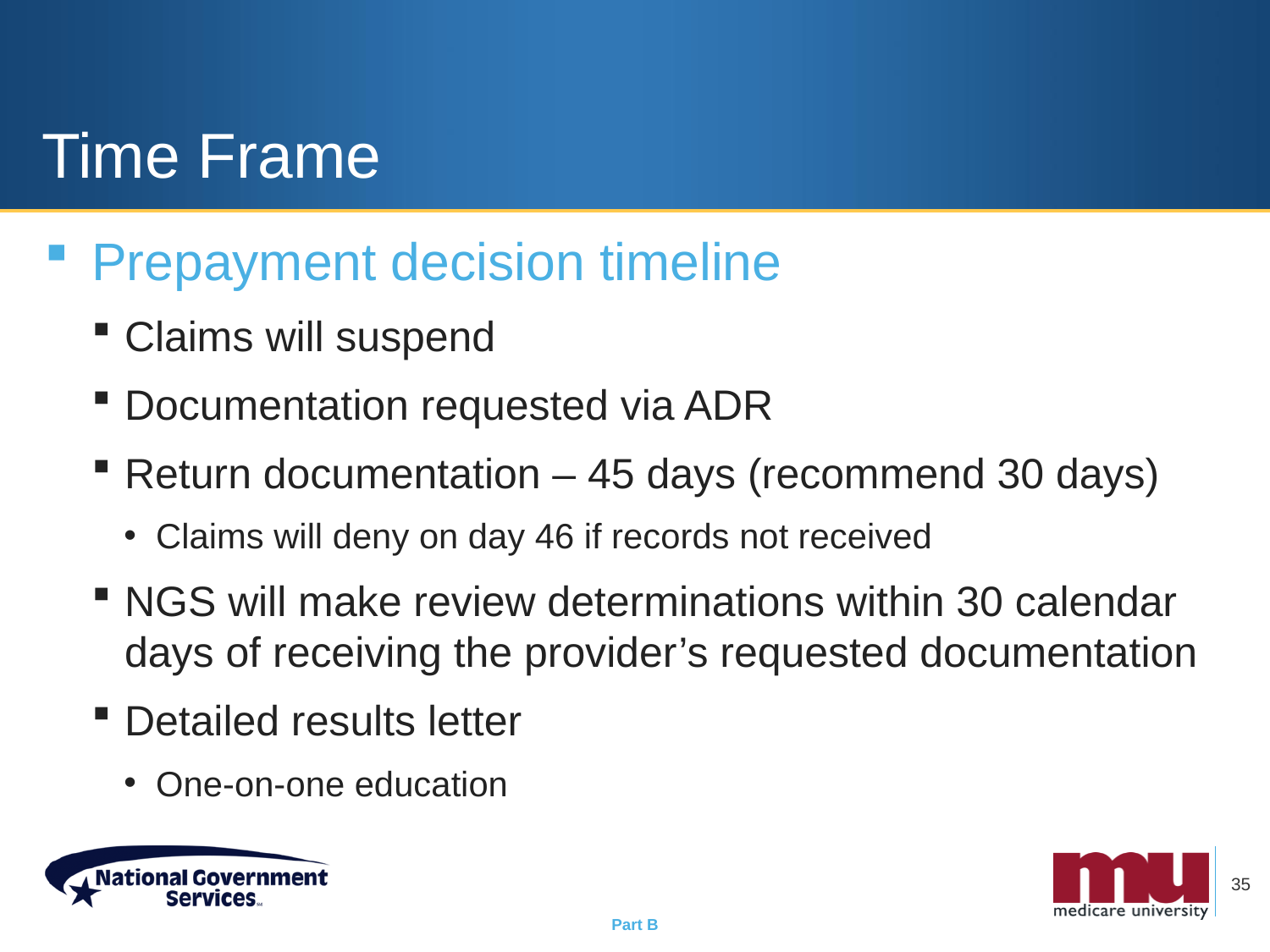

# Time Frame
Prepayment decision timeline
Claims will suspend
Documentation requested via ADR
Return documentation – 45 days (recommend 30 days)
Claims will deny on day 46 if records not received
NGS will make review determinations within 30 calendar days of receiving the provider’s requested documentation
Detailed results letter
One-on-one education
35